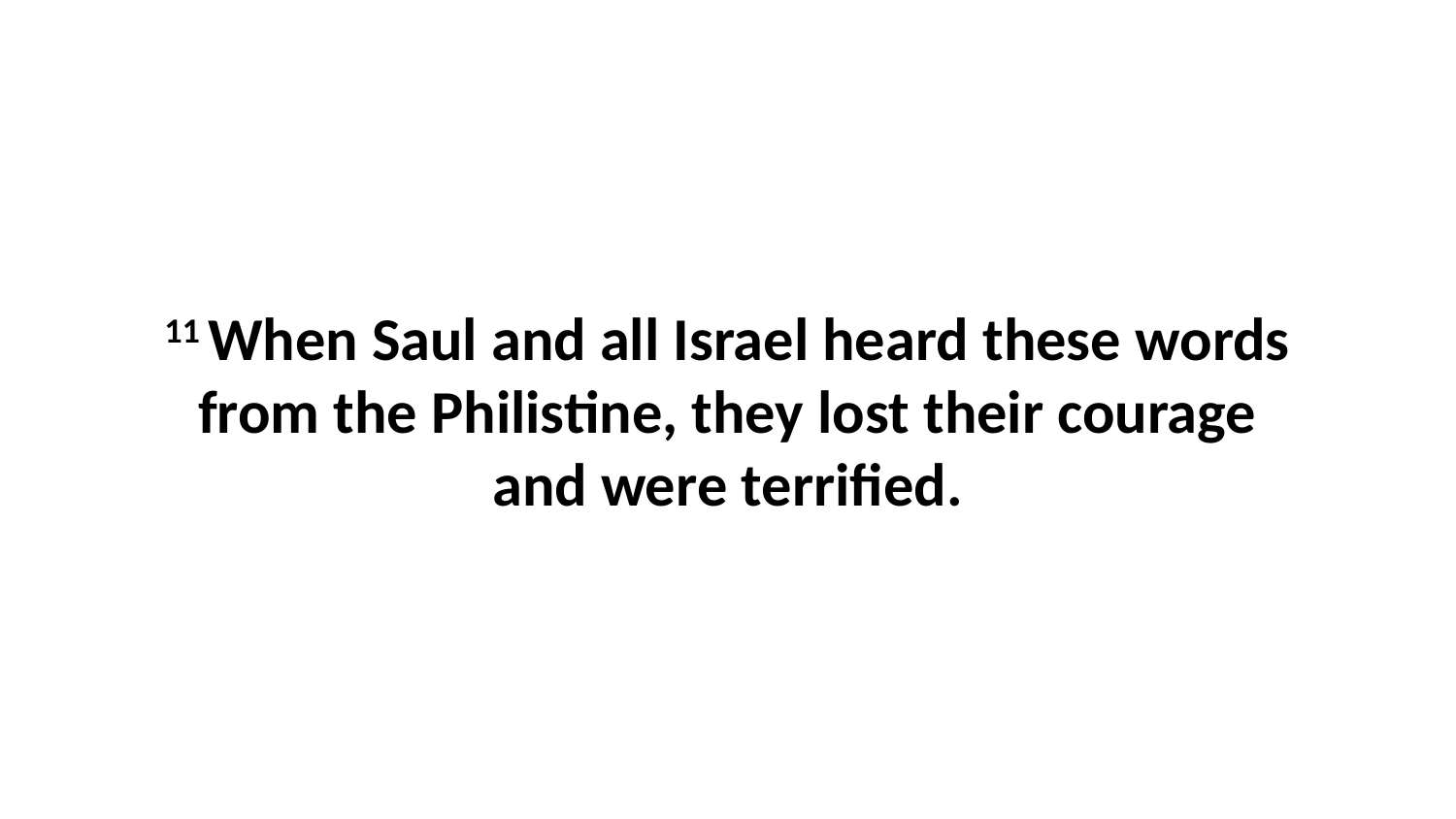

11 When Saul and all Israel heard these words from the Philistine, they lost their courage and were terrified.